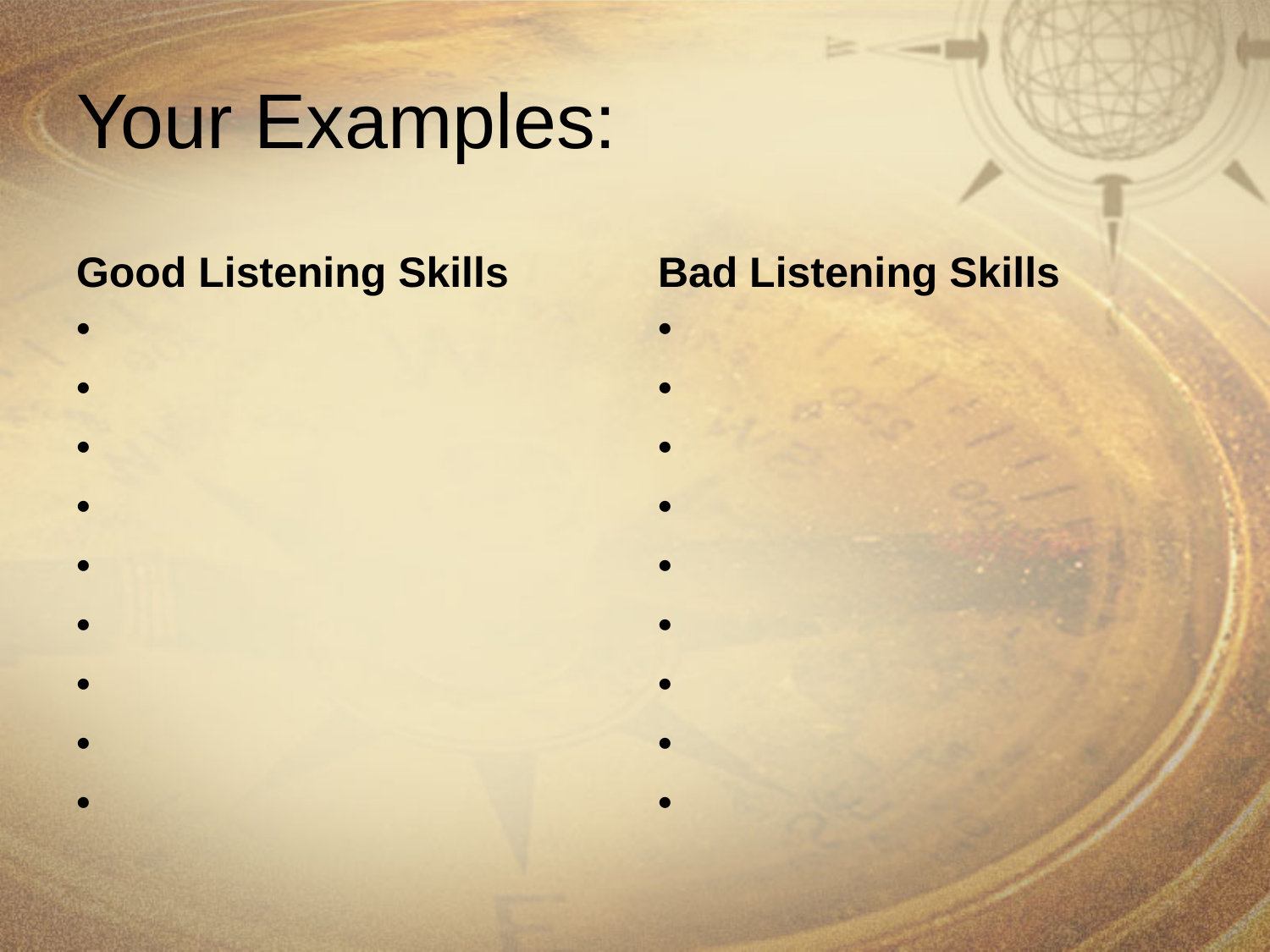

# Your Examples:
Good Listening Skills
Bad Listening Skills